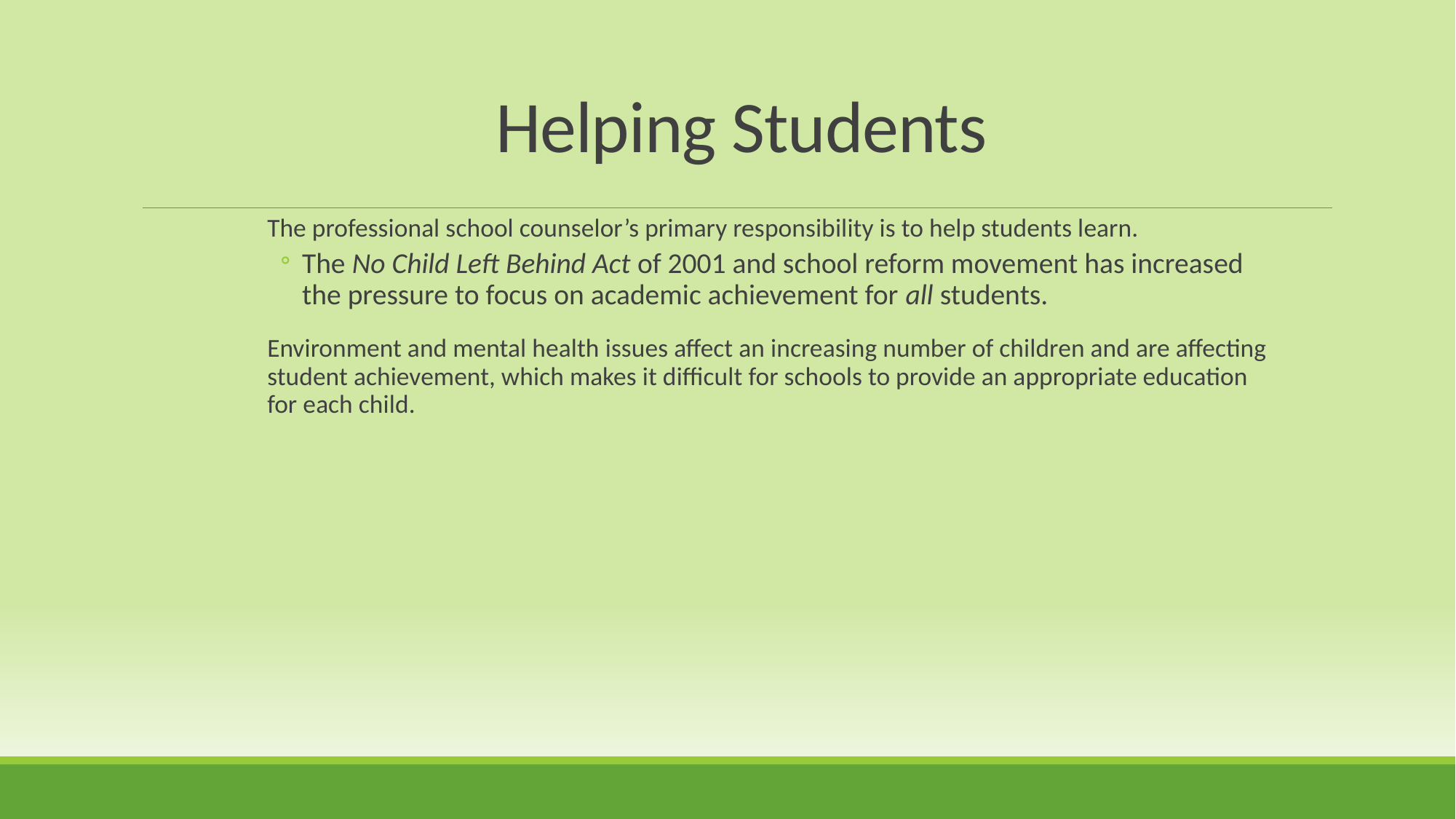

Helping Students
The professional school counselor’s primary responsibility is to help students learn.
The No Child Left Behind Act of 2001 and school reform movement has increased the pressure to focus on academic achievement for all students.
Environment and mental health issues affect an increasing number of children and are affecting student achievement, which makes it difficult for schools to provide an appropriate education for each child.